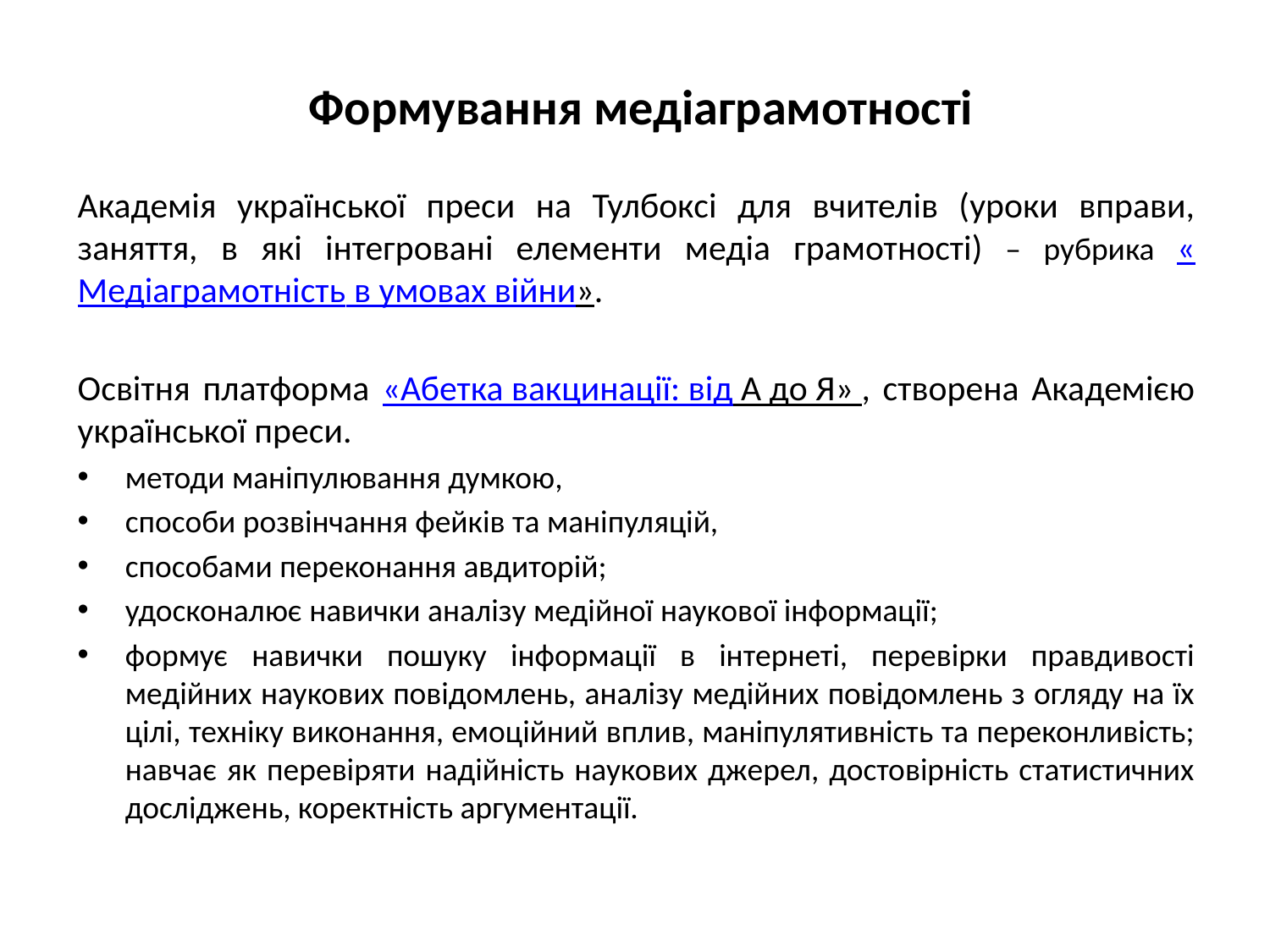

# Формування медіаграмотності
Академія української преси на Тулбоксі для вчителів (уроки вправи, заняття, в які інтегровані елементи медіа грамотності) – рубрика «Медіаграмотність в умовах війни».

Освітня платформа «Абетка вакцинації: від А до Я» , створена Академією української преси.
методи маніпулювання думкою,
способи розвінчання фейків та маніпуляцій,
способами переконання авдиторій;
удосконалює навички аналізу медійної наукової інформації;
формує навички пошуку інформації в інтернеті, перевірки правдивості медійних наукових повідомлень, аналізу медійних повідомлень з огляду на їх цілі, техніку виконання, емоційний вплив, маніпулятивність та переконливість; навчає як перевіряти надійність наукових джерел, достовірність статистичних досліджень, коректність аргументації.